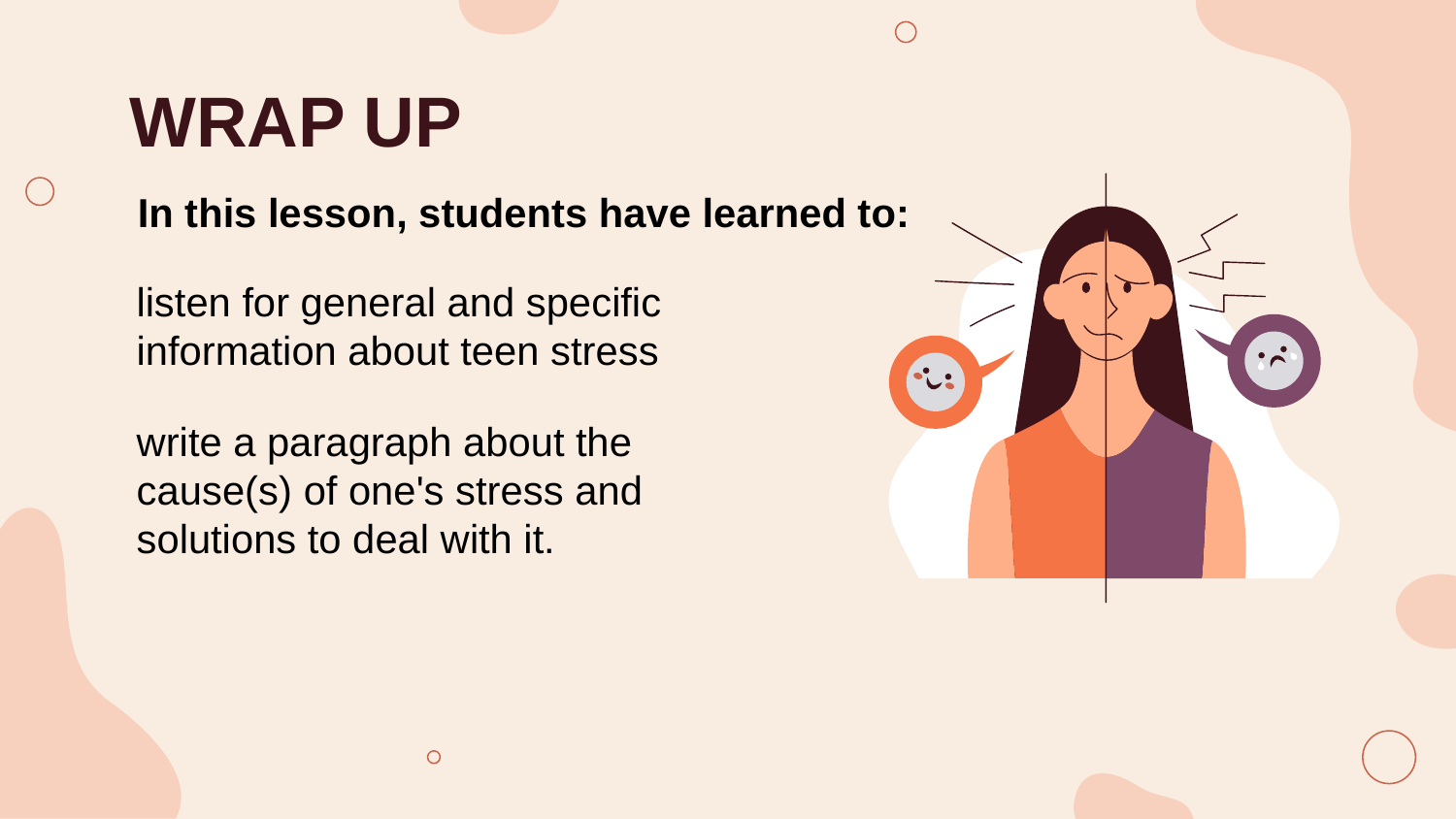

# WRAP UP
In this lesson, students have learned to:

listen for general and specific information about teen stress
write a paragraph about the cause(s) of one's stress and solutions to deal with it.